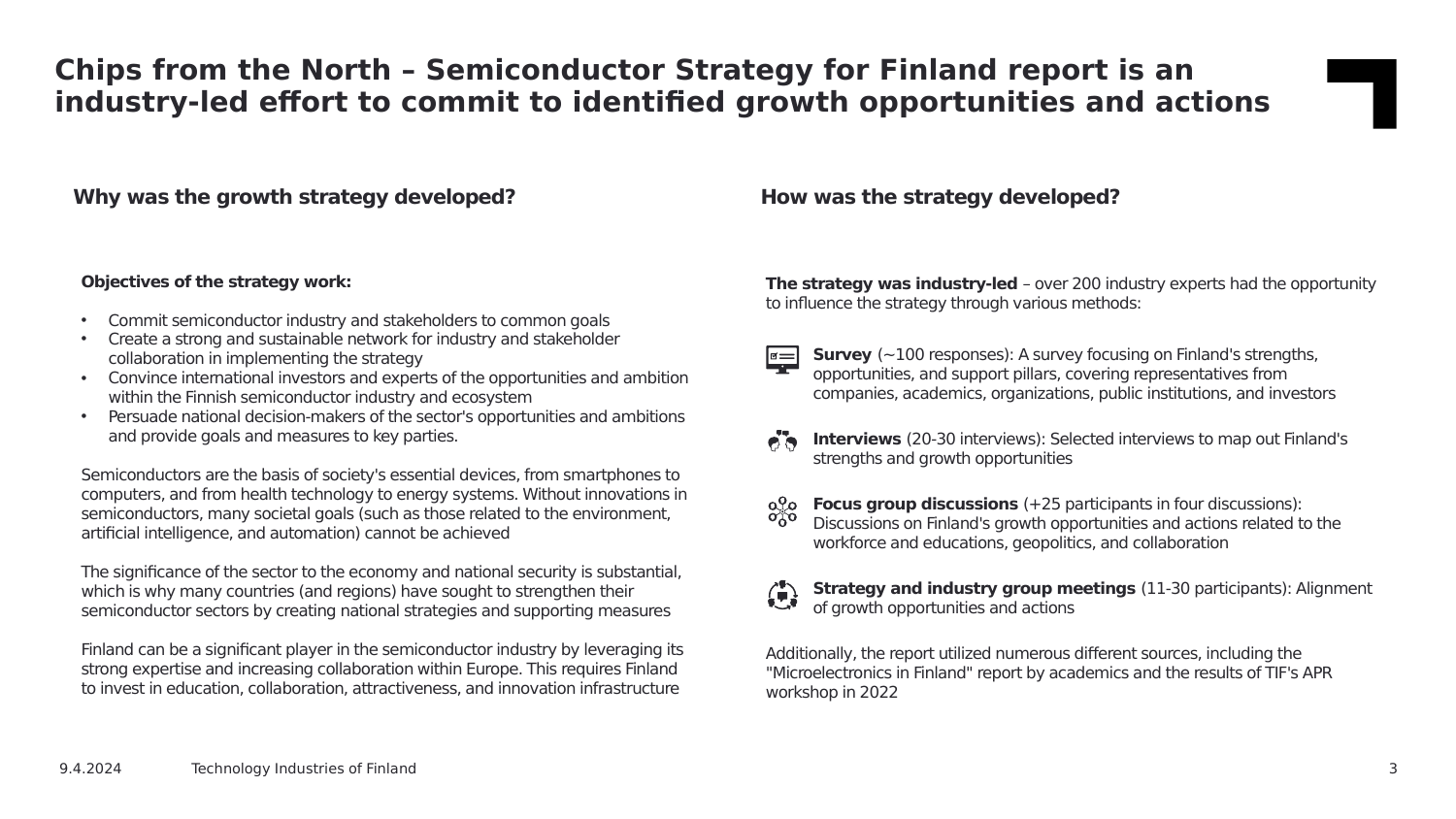

Chips from the North – Semiconductor Strategy for Finland report is an industry-led effort to commit to identified growth opportunities and actions
Why was the growth strategy developed?
How was the strategy developed?
Objectives of the strategy work:

Commit semiconductor industry and stakeholders to common goals
Create a strong and sustainable network for industry and stakeholder collaboration in implementing the strategy
Convince international investors and experts of the opportunities and ambition within the Finnish semiconductor industry and ecosystem
Persuade national decision-makers of the sector's opportunities and ambitions and provide goals and measures to key parties.

Semiconductors are the basis of society's essential devices, from smartphones to computers, and from health technology to energy systems. Without innovations in semiconductors, many societal goals (such as those related to the environment, artificial intelligence, and automation) cannot be achieved

The significance of the sector to the economy and national security is substantial, which is why many countries (and regions) have sought to strengthen their semiconductor sectors by creating national strategies and supporting measures

Finland can be a significant player in the semiconductor industry by leveraging its strong expertise and increasing collaboration within Europe. This requires Finland to invest in education, collaboration, attractiveness, and innovation infrastructure
The strategy was industry-led – over 200 industry experts had the opportunity to influence the strategy through various methods:
Survey (~100 responses): A survey focusing on Finland's strengths, opportunities, and support pillars, covering representatives from companies, academics, organizations, public institutions, and investors

Interviews (20-30 interviews): Selected interviews to map out Finland's strengths and growth opportunities

Focus group discussions (+25 participants in four discussions): Discussions on Finland's growth opportunities and actions related to the workforce and educations, geopolitics, and collaboration

Strategy and industry group meetings (11-30 participants): Alignment of growth opportunities and actions

Additionally, the report utilized numerous different sources, including the "Microelectronics in Finland" report by academics and the results of TIF's APR workshop in 2022
9.4.2024
Technology Industries of Finland
3